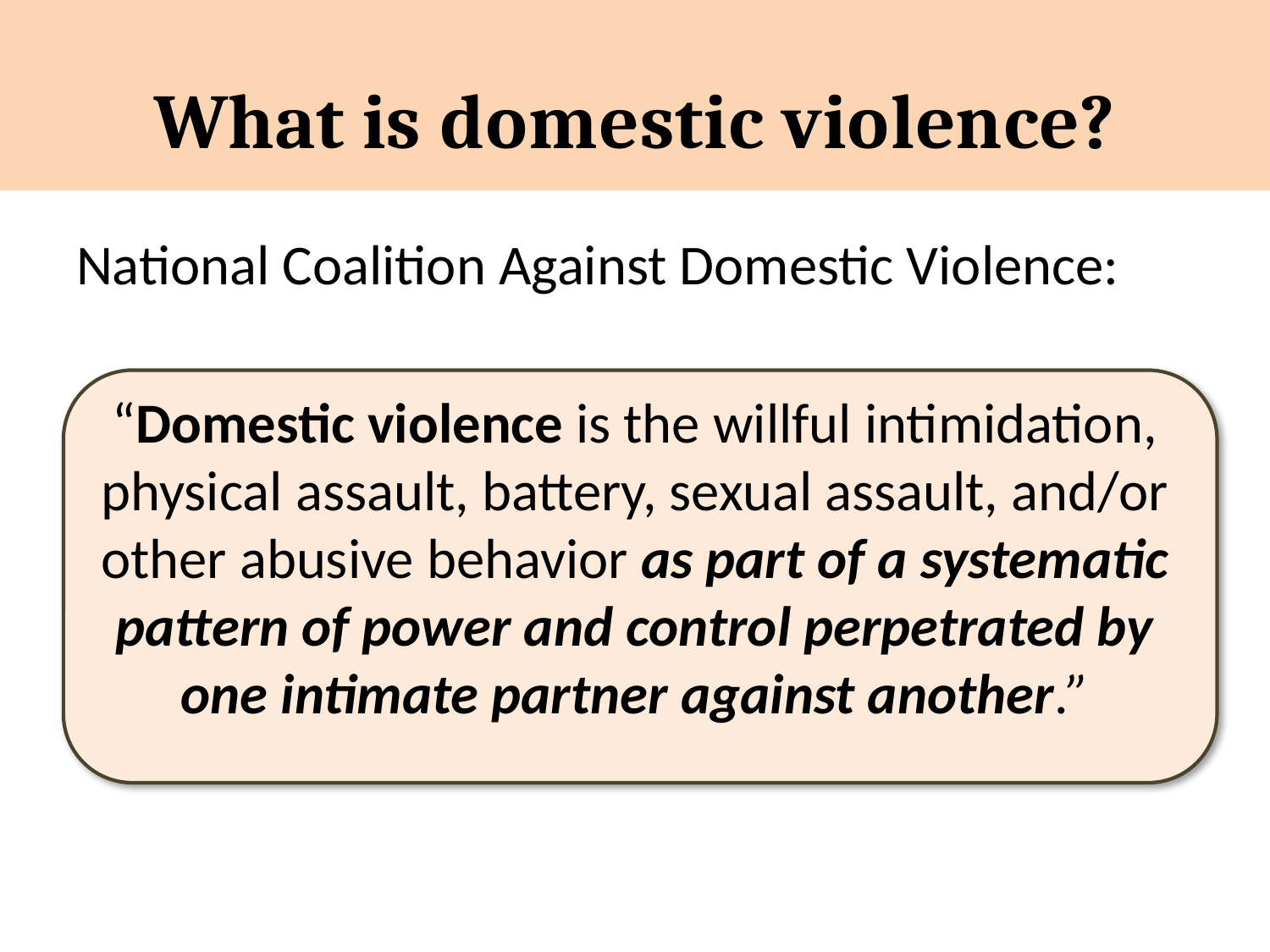

# What is domestic violence?
National Coalition Against Domestic Violence:

“Domestic violence is the willful intimidation, physical assault, battery, sexual assault, and/or other abusive behavior as part of a systematic pattern of power and control perpetrated by one intimate partner against another.”